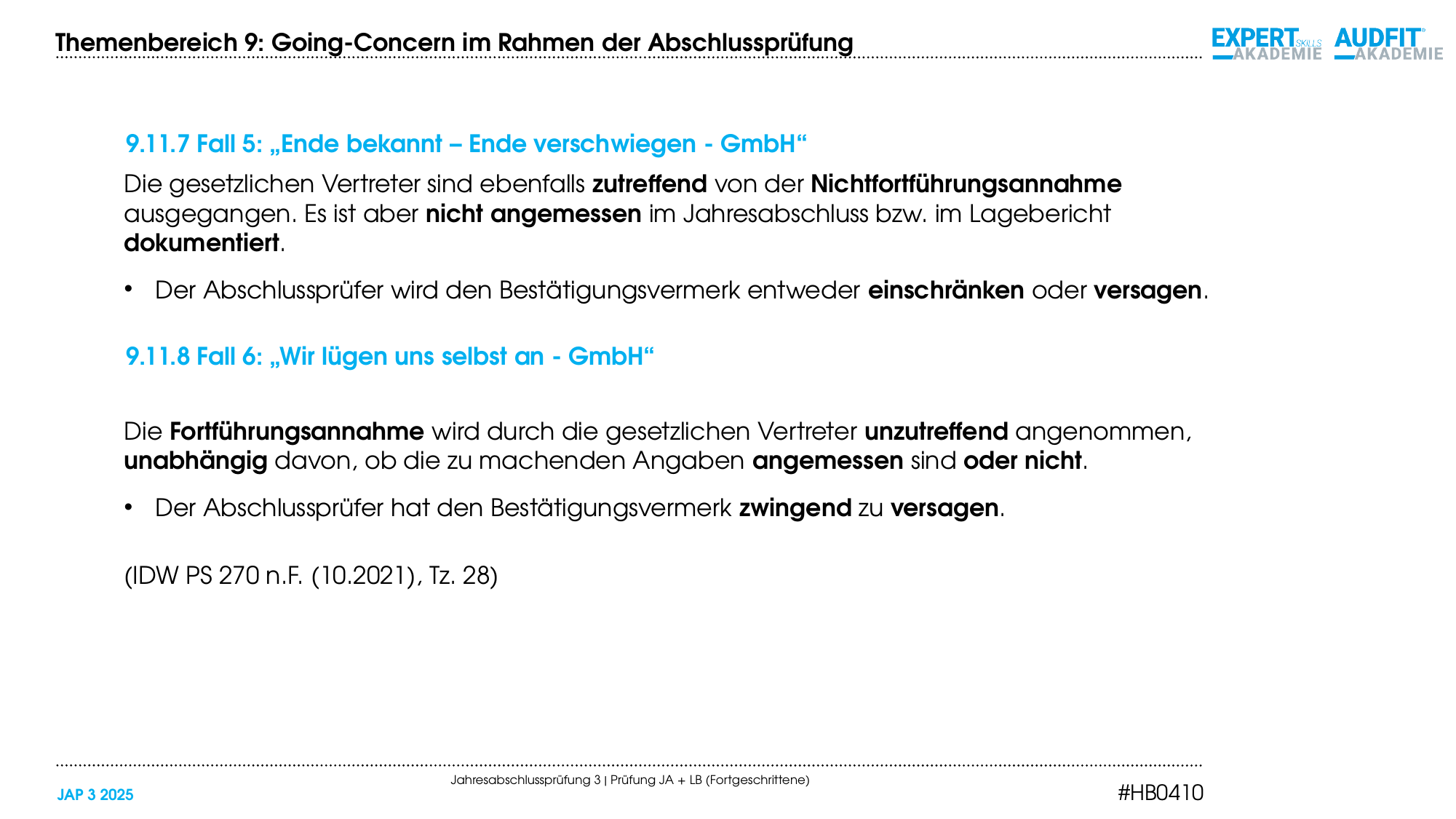

Themenbereich 9: Going-Concern im Rahmen der Abschlussprüfung
9.11.7 Fall 5: „Ende bekannt – Ende verschwiegen - GmbH“
Die gesetzlichen Vertreter sind ebenfalls zutreffend von der Nichtfortführungsannahme
ausgegangen. Es ist aber nicht angemessen im Jahresabschluss bzw. im Lagebericht
dokumentiert.
Der Abschlussprüfer wird den Bestätigungsvermerk entweder einschränken oder versagen.

Die Fortführungsannahme wird durch die gesetzlichen Vertreter unzutreffend angenommen,
unabhängig davon, ob die zu machenden Angaben angemessen sind oder nicht.
Der Abschlussprüfer hat den Bestätigungsvermerk zwingend zu versagen.
(IDW PS 270 n.F. (10.2021), Tz. 28)

9.11.8 Fall 6: „Wir lügen uns selbst an - GmbH“